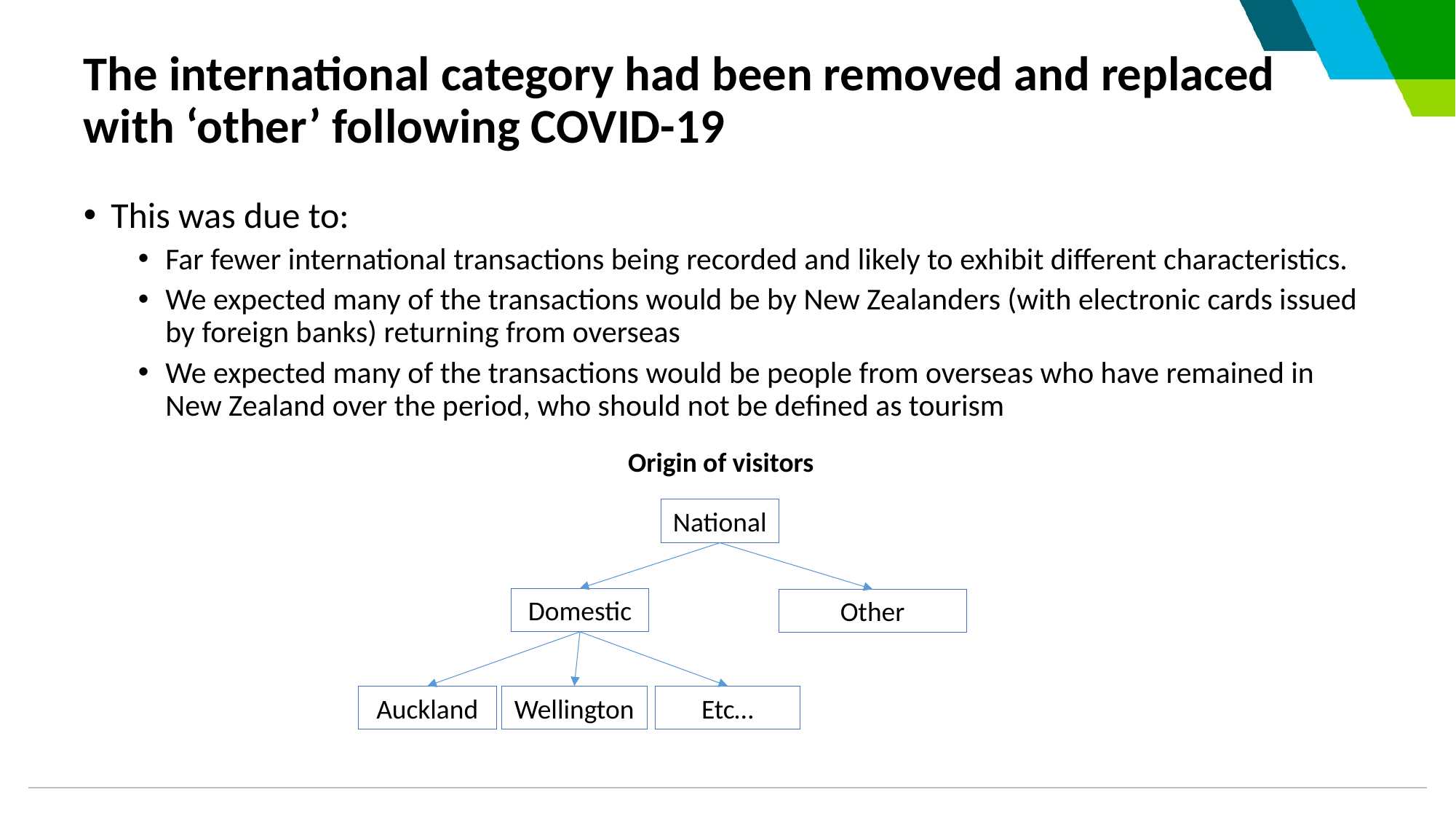

# The international category had been removed and replaced with ‘other’ following COVID-19
This was due to:
Far fewer international transactions being recorded and likely to exhibit different characteristics.
We expected many of the transactions would be by New Zealanders (with electronic cards issued by foreign banks) returning from overseas
We expected many of the transactions would be people from overseas who have remained in New Zealand over the period, who should not be defined as tourism
Origin of visitors
National
Domestic
Other
Auckland
Wellington
Etc…